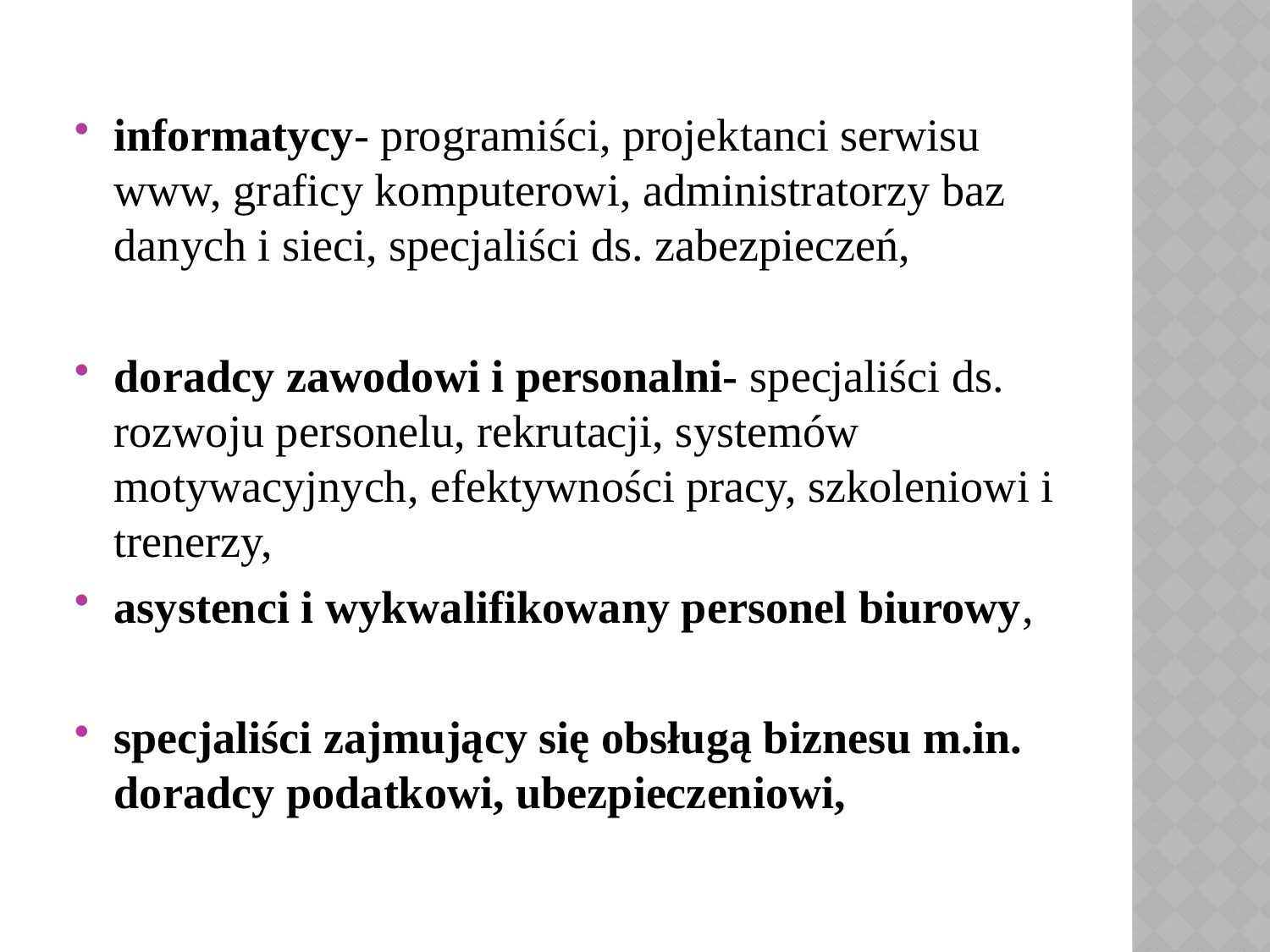

#
informatycy- programiści, projektanci serwisu www, graficy komputerowi, administratorzy baz danych i sieci, specjaliści ds. zabezpieczeń,

doradcy zawodowi i personalni- specjaliści ds. rozwoju personelu, rekrutacji, systemów motywacyjnych, efektywności pracy, szkoleniowi i trenerzy,
asystenci i wykwalifikowany personel biurowy,

specjaliści zajmujący się obsługą biznesu m.in. doradcy podatkowi, ubezpieczeniowi,